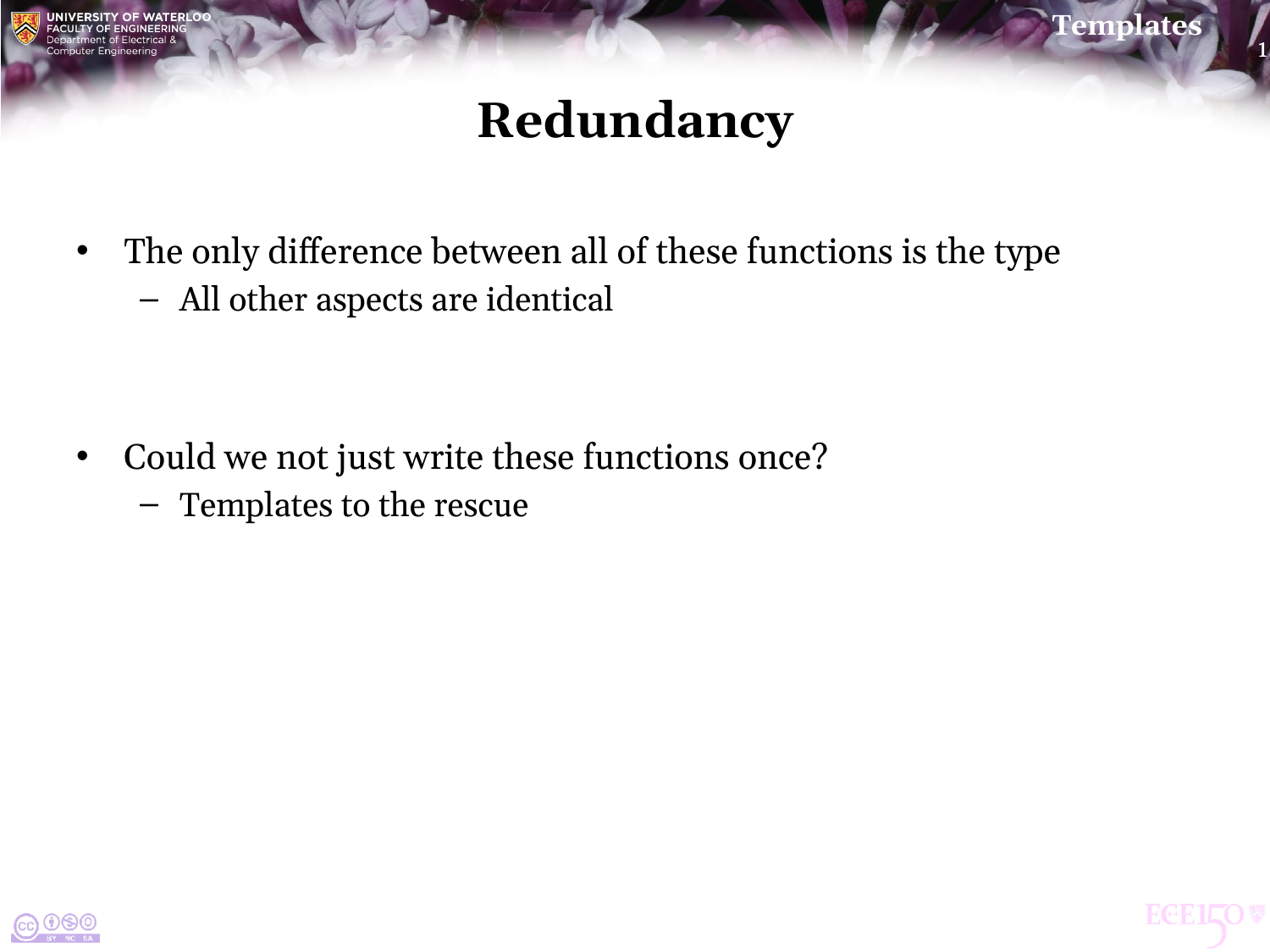

# Redundancy
The only difference between all of these functions is the type
All other aspects are identical

Could we not just write these functions once?
Templates to the rescue